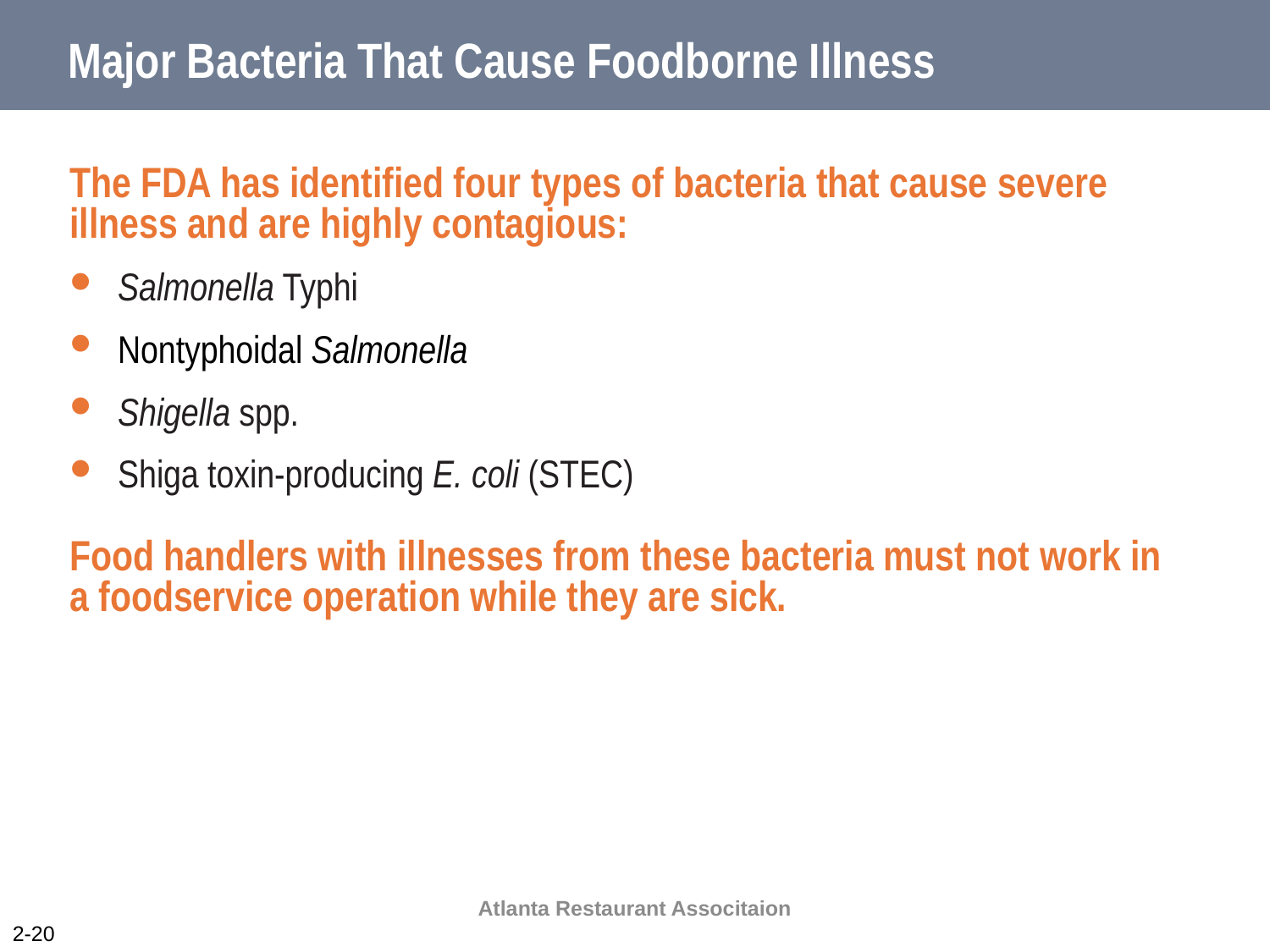

# Major Bacteria That Cause Foodborne Illness
The FDA has identified four types of bacteria that cause severe illness and are highly contagious:
Salmonella Typhi
Nontyphoidal Salmonella
Shigella spp.
Shiga toxin-producing E. coli (STEC)
Food handlers with illnesses from these bacteria must not work in a foodservice operation while they are sick.

Atlanta Restaurant Associtaion
2-20